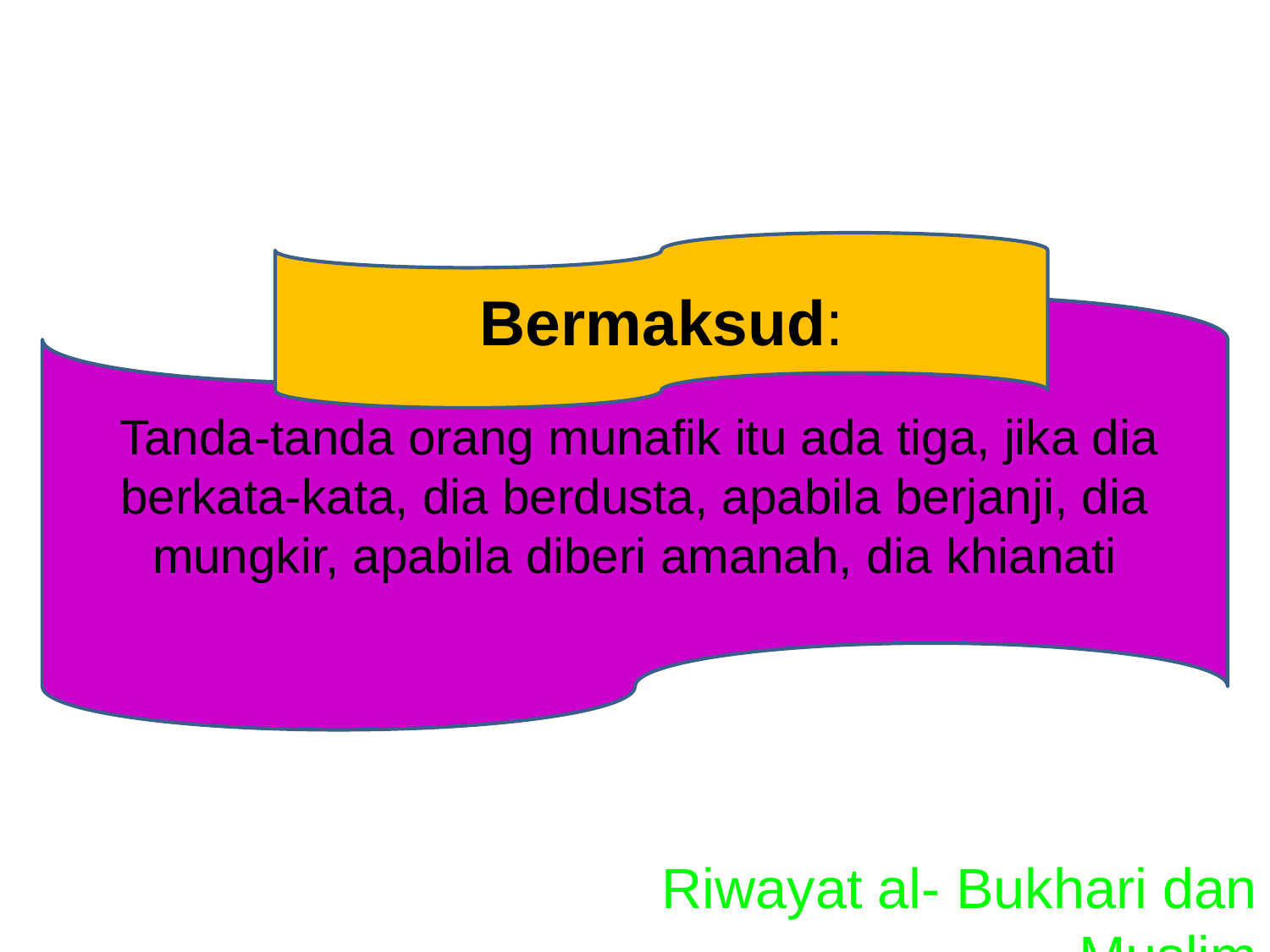

Bermaksud:

 Tanda-tanda orang munafik itu ada tiga, jika dia berkata-kata, dia berdusta, apabila berjanji, dia mungkir, apabila diberi amanah, dia khianati

Riwayat al- Bukhari dan Muslim